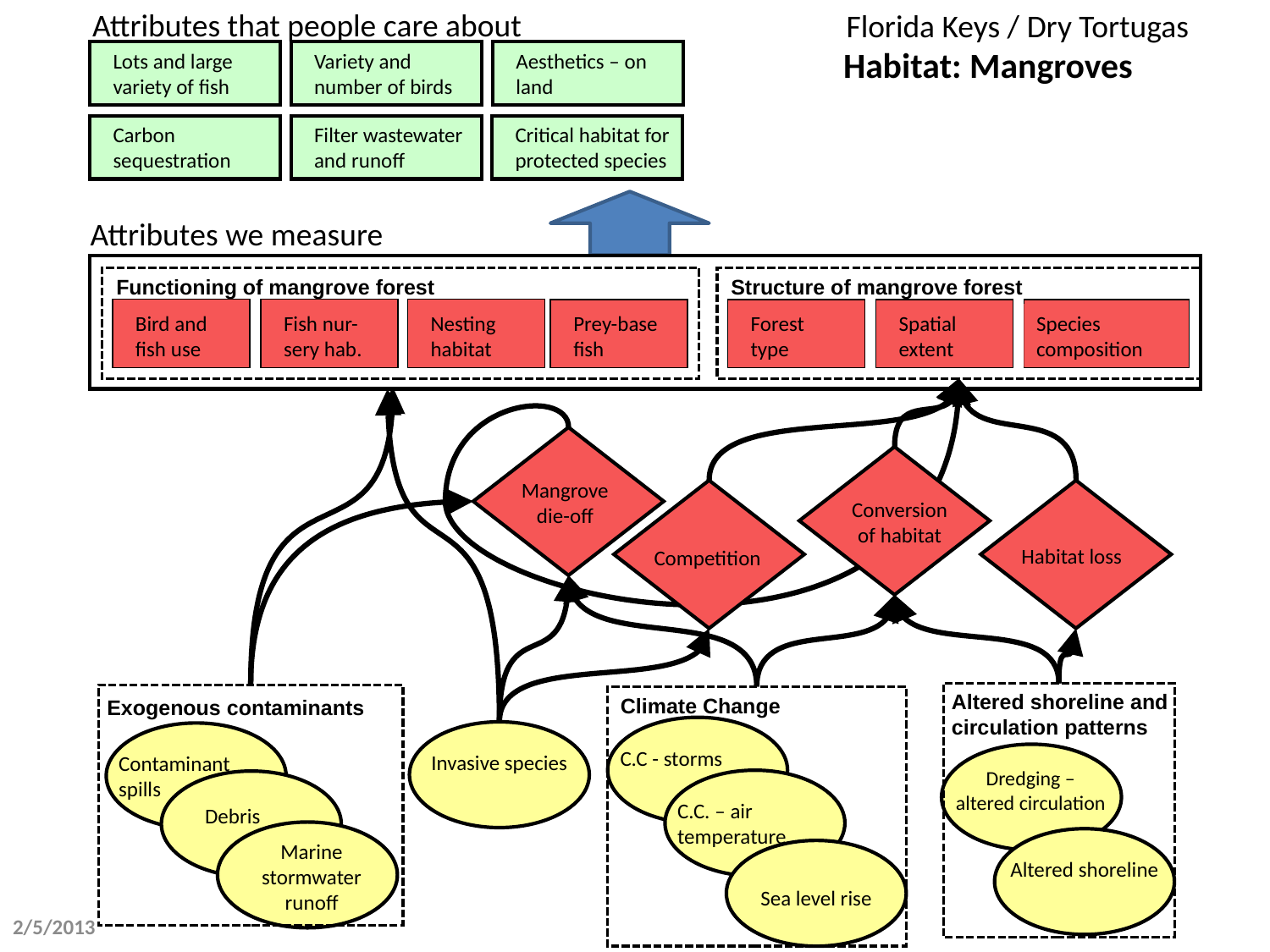

Florida Keys / Dry Tortugas
Attributes that people care about
Habitat: Mangroves

Lots and large variety of fish

Variety and number of birds

Aesthetics – on land

Carbon sequestration

Filter wastewater and runoff

Critical habitat for protected species

Attributes we measure

Functioning of mangrove forest

Structure of mangrove forest

Nesting habitat

Bird and fish use

Fish nur-sery hab.

Prey-base fish

Forest type

Spatial extent

Species composition

Mangrove die-off

Conversion
of habitat

Competition

Habitat loss
Altered shoreline and circulation patterns

Climate Change

Exogenous contaminants

C.C - storms

C.C. – air temperature

Sea level rise

Invasive species

Contaminant spills

Dredging –
altered circulation

Debris

Altered shoreline
Marine
stormwater runoff
2/5/2013